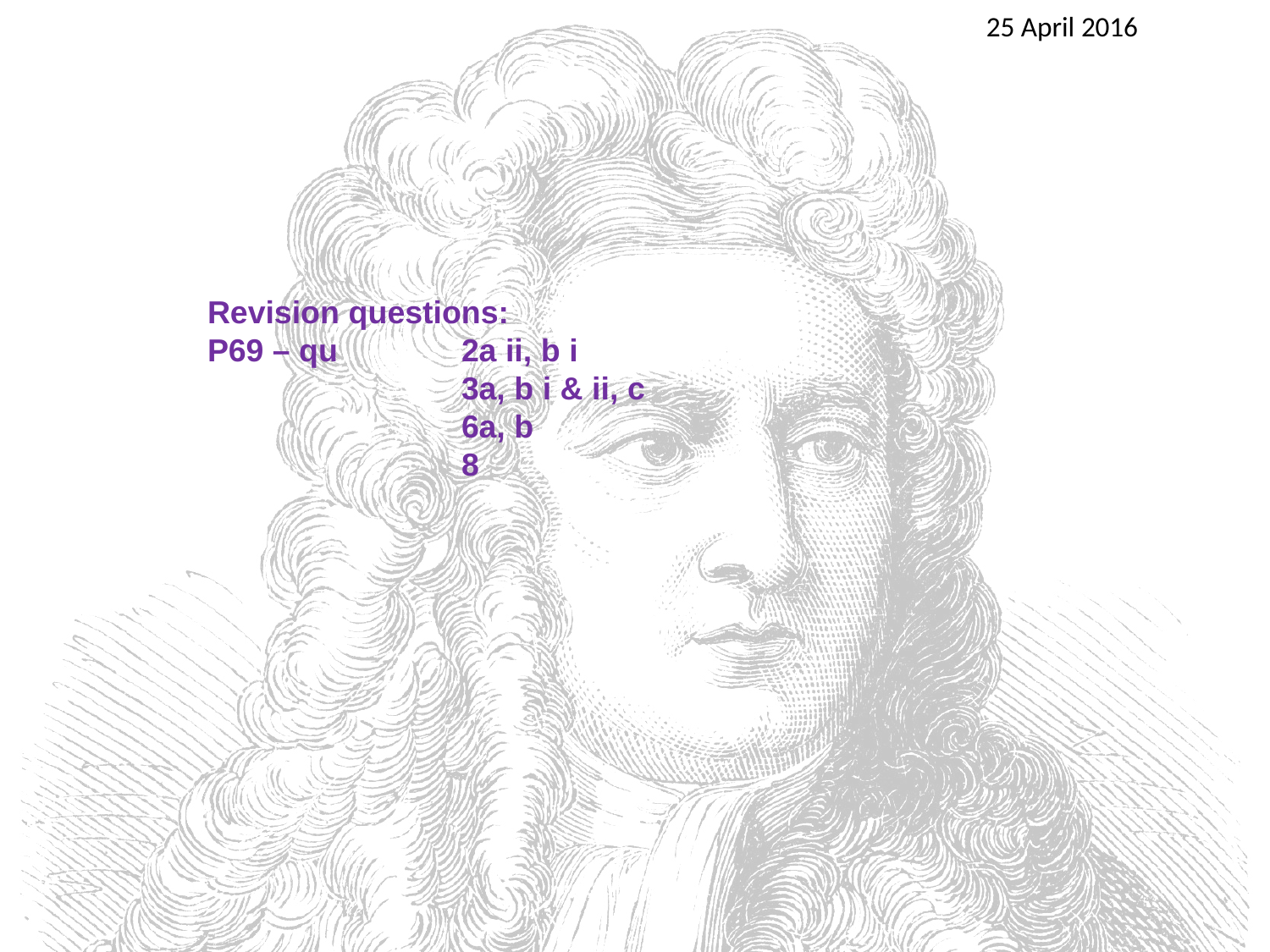

25 April 2016
Revision questions:
P69 – qu 	2a ii, b i
		3a, b i & ii, c
		6a, b
		8